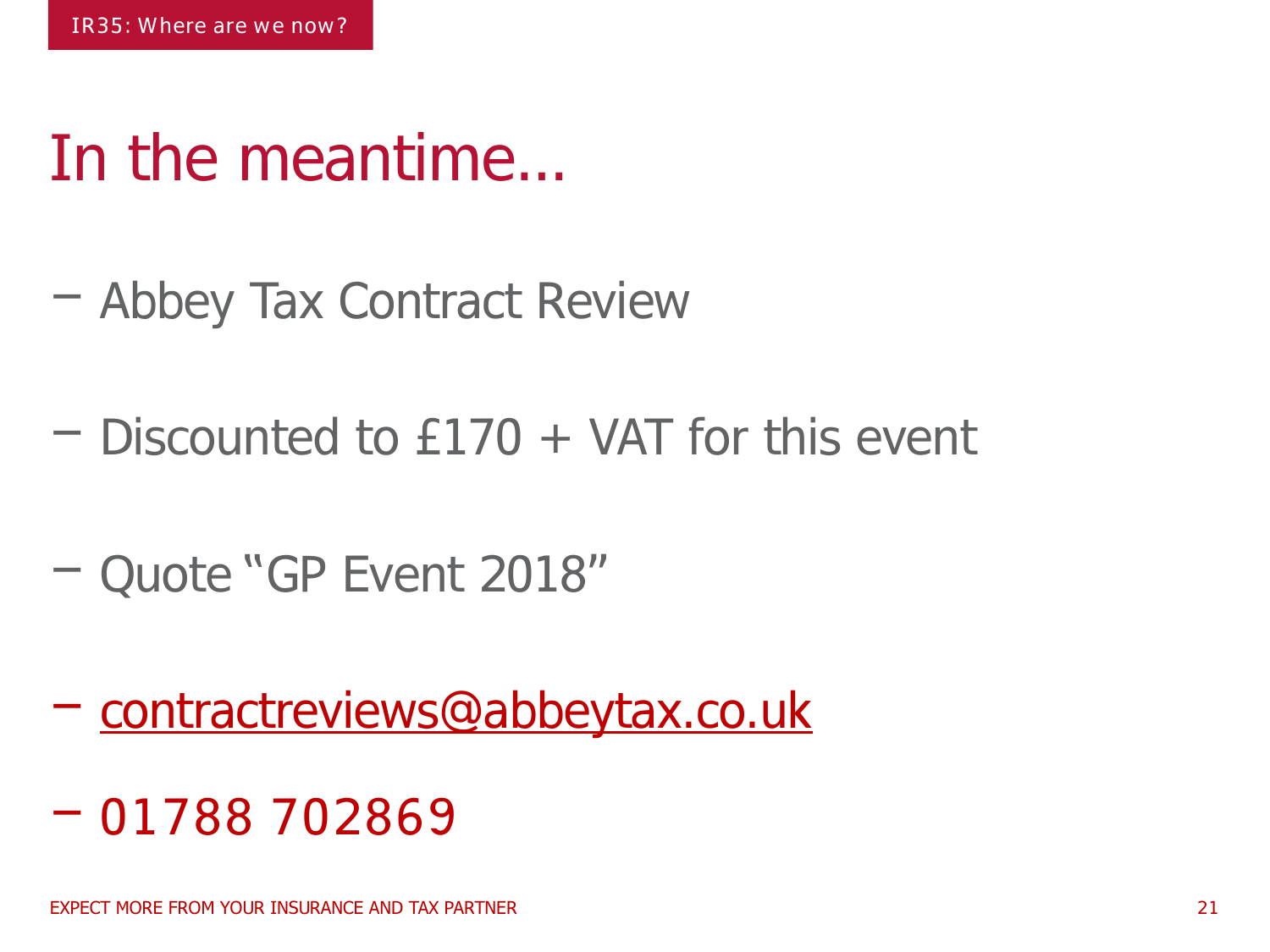

IR35: Where are we now?
# In the meantime…
Abbey Tax Contract Review
Discounted to £170 + VAT for this event
Quote “GP Event 2018”
contractreviews@abbeytax.co.uk
01788 702869

EXPECT MORE FROM YOUR INSURANCE AND TAX PARTNER
21